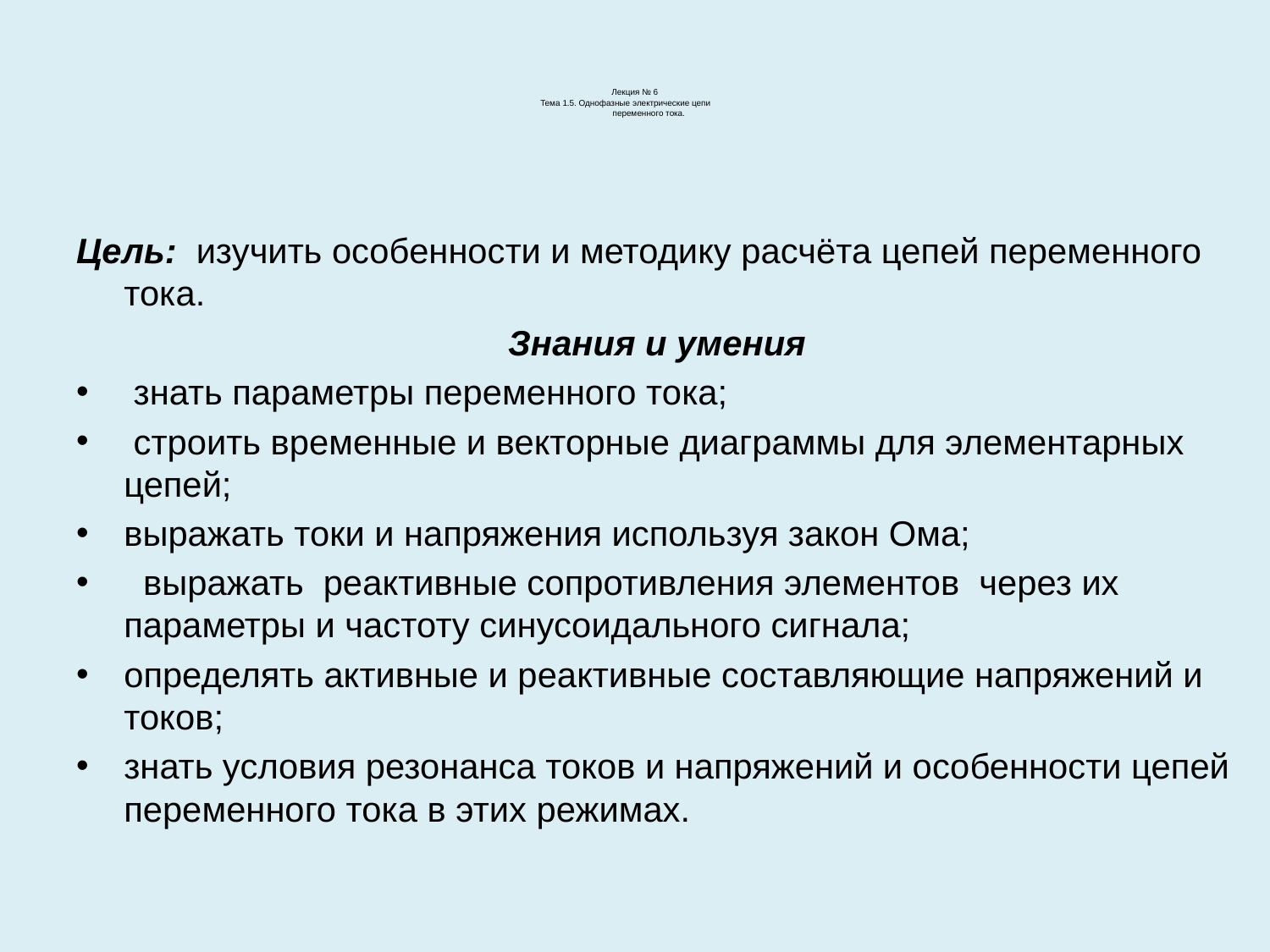

# Лекция № 6 Тема 1.5. Однофазные электрические цепи переменного тока.
Цель:  изучить особенности и методику расчёта цепей переменного тока.
Знания и умения
 знать параметры переменного тока;
 строить временные и векторные диаграммы для элементарных цепей;
выражать токи и напряжения используя закон Ома;
  выражать  реактивные сопротивления элементов  через их параметры и частоту синусоидального сигнала;
определять активные и реактивные составляющие напряжений и токов;
знать условия резонанса токов и напряжений и особенности цепей переменного тока в этих режимах.